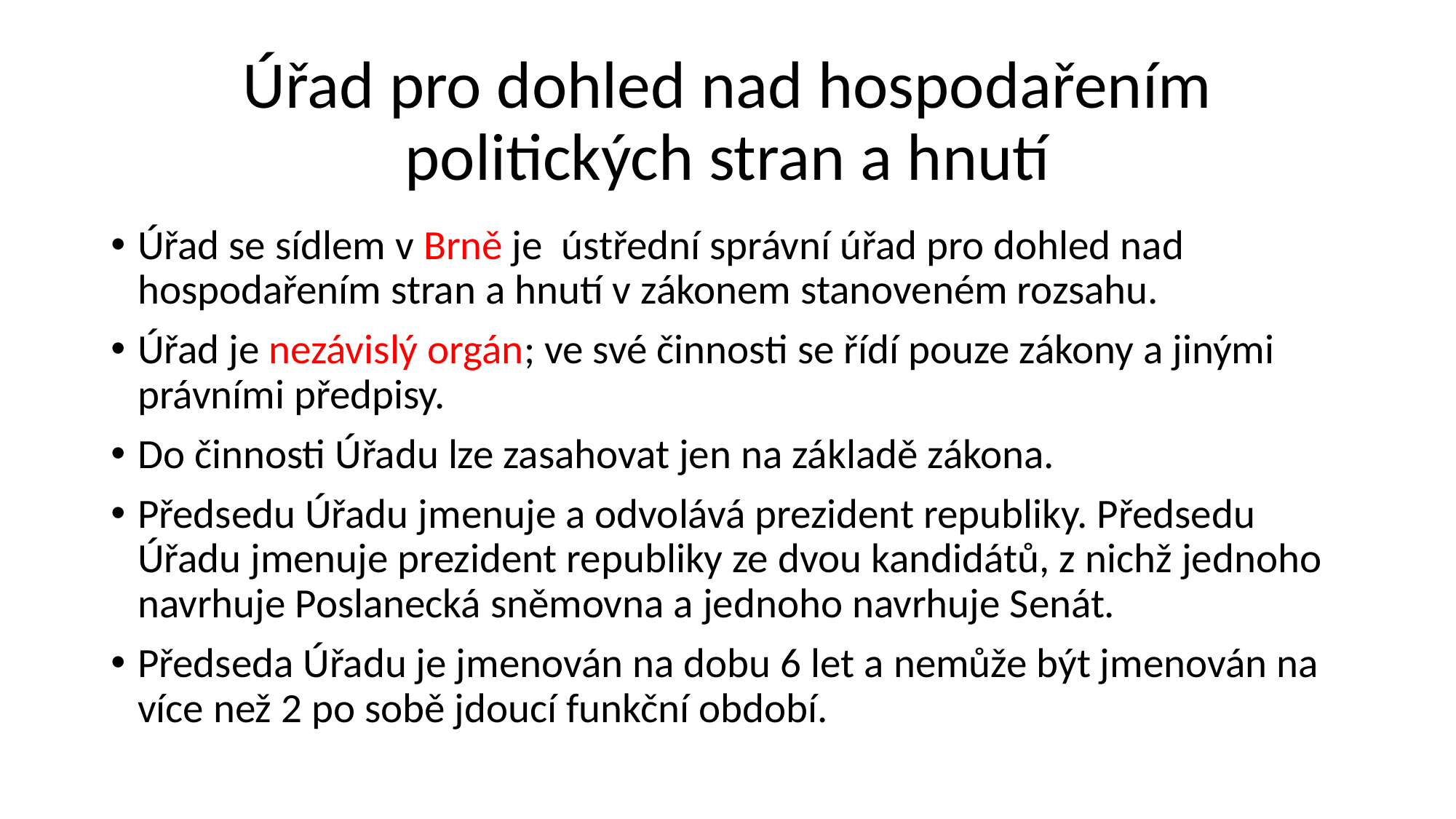

# Úřad pro dohled nad hospodařením politických stran a hnutí
Úřad se sídlem v Brně je  ústřední správní úřad pro dohled nad hospodařením stran a hnutí v zákonem stanoveném rozsahu.
Úřad je nezávislý orgán; ve své činnosti se řídí pouze zákony a jinými právními předpisy.
Do činnosti Úřadu lze zasahovat jen na základě zákona.
Předsedu Úřadu jmenuje a odvolává prezident republiky. Předsedu Úřadu jmenuje prezident republiky ze dvou kandidátů, z nichž jednoho navrhuje Poslanecká sněmovna a jednoho navrhuje Senát.
Předseda Úřadu je jmenován na dobu 6 let a nemůže být jmenován na více než 2 po sobě jdoucí funkční období.